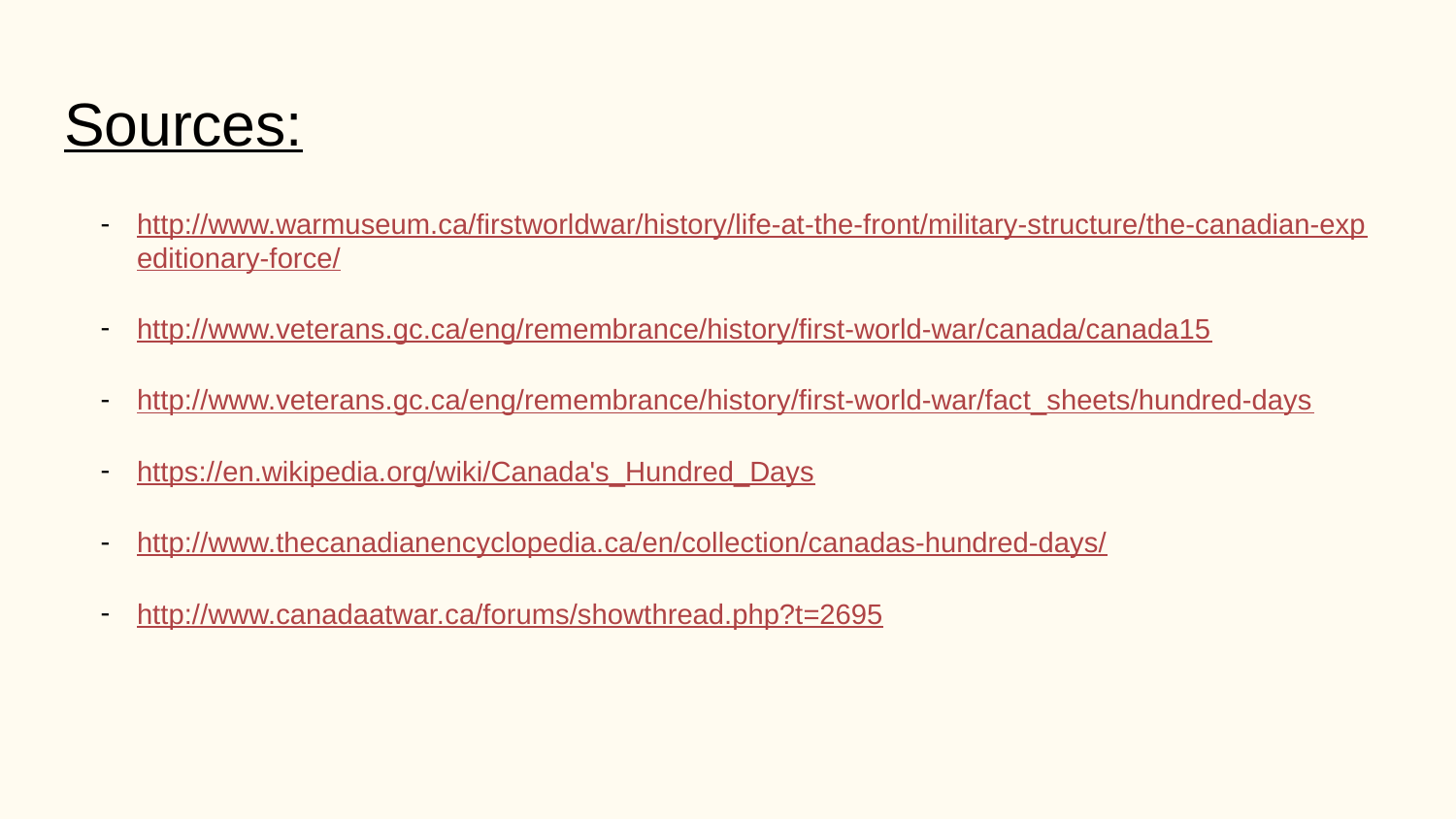

# Sources:
http://www.warmuseum.ca/firstworldwar/history/life-at-the-front/military-structure/the-canadian-expeditionary-force/
http://www.veterans.gc.ca/eng/remembrance/history/first-world-war/canada/canada15
http://www.veterans.gc.ca/eng/remembrance/history/first-world-war/fact_sheets/hundred-days
https://en.wikipedia.org/wiki/Canada's_Hundred_Days
http://www.thecanadianencyclopedia.ca/en/collection/canadas-hundred-days/
http://www.canadaatwar.ca/forums/showthread.php?t=2695